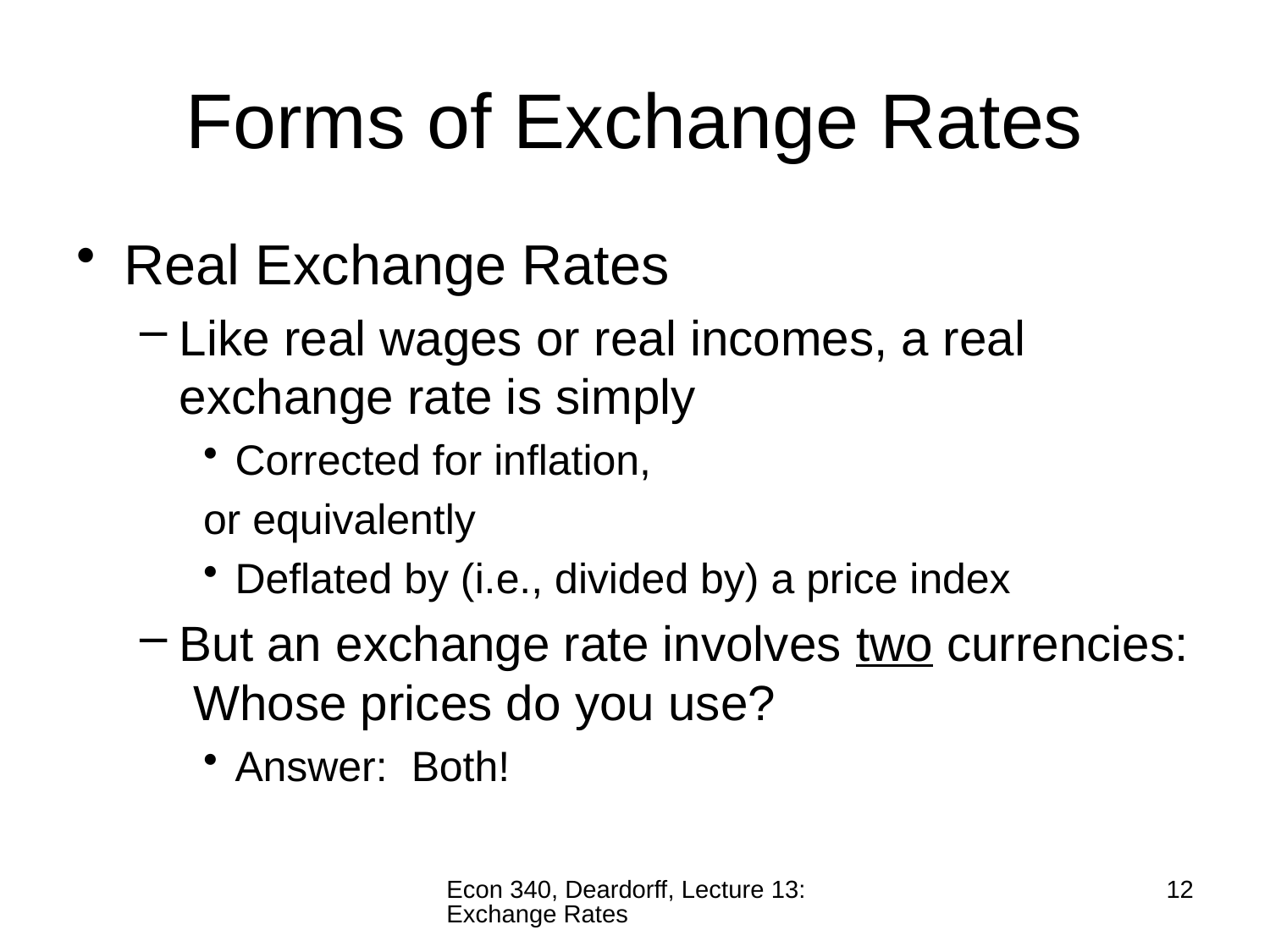

# Forms of Exchange Rates
Real Exchange Rates
Like real wages or real incomes, a real exchange rate is simply
Corrected for inflation,
or equivalently
Deflated by (i.e., divided by) a price index
But an exchange rate involves two currencies:  Whose prices do you use?
Answer:  Both!
Econ 340, Deardorff, Lecture 13:  Exchange Rates
12